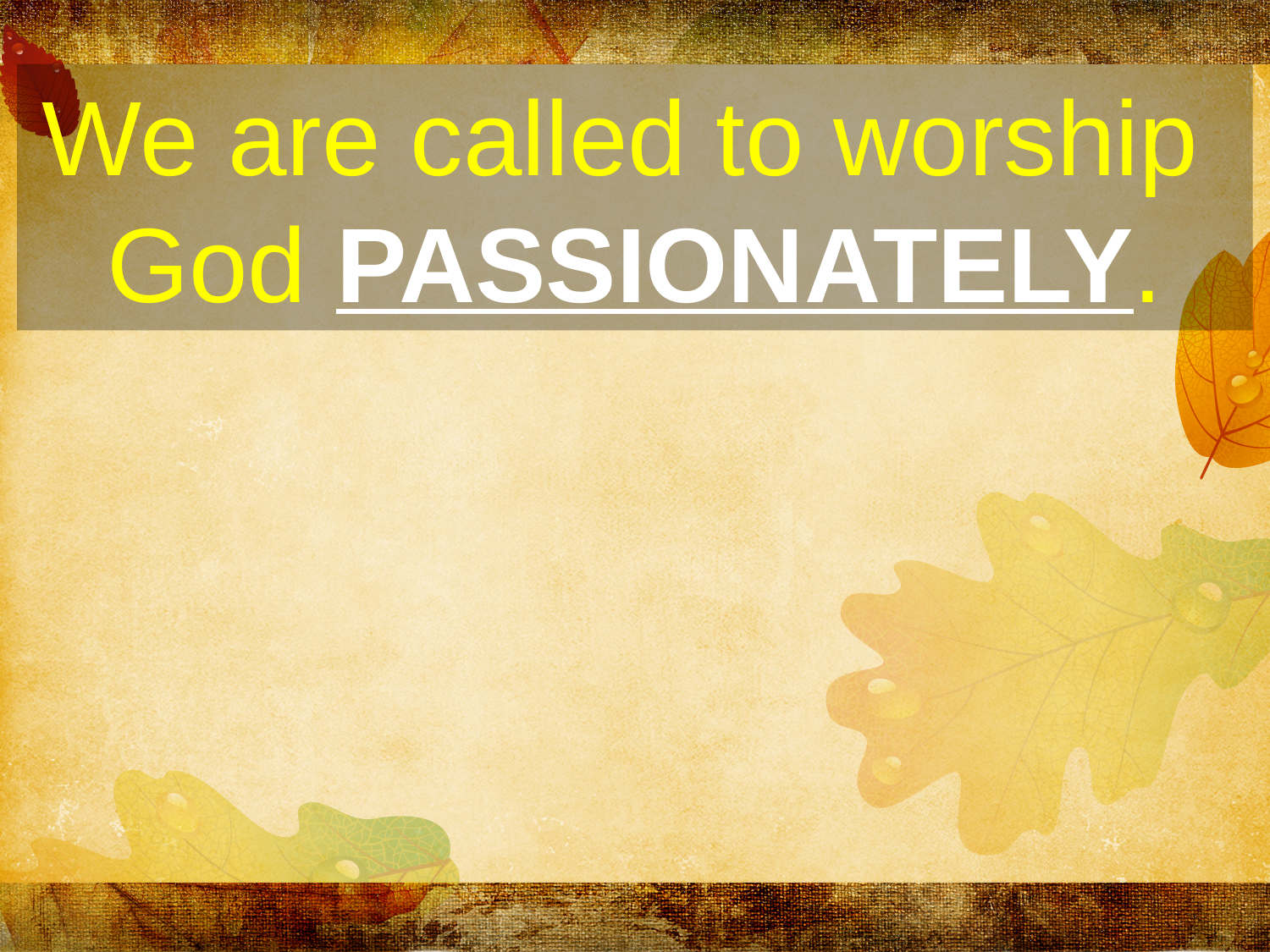

We are called to worship
God PASSIONATELY.